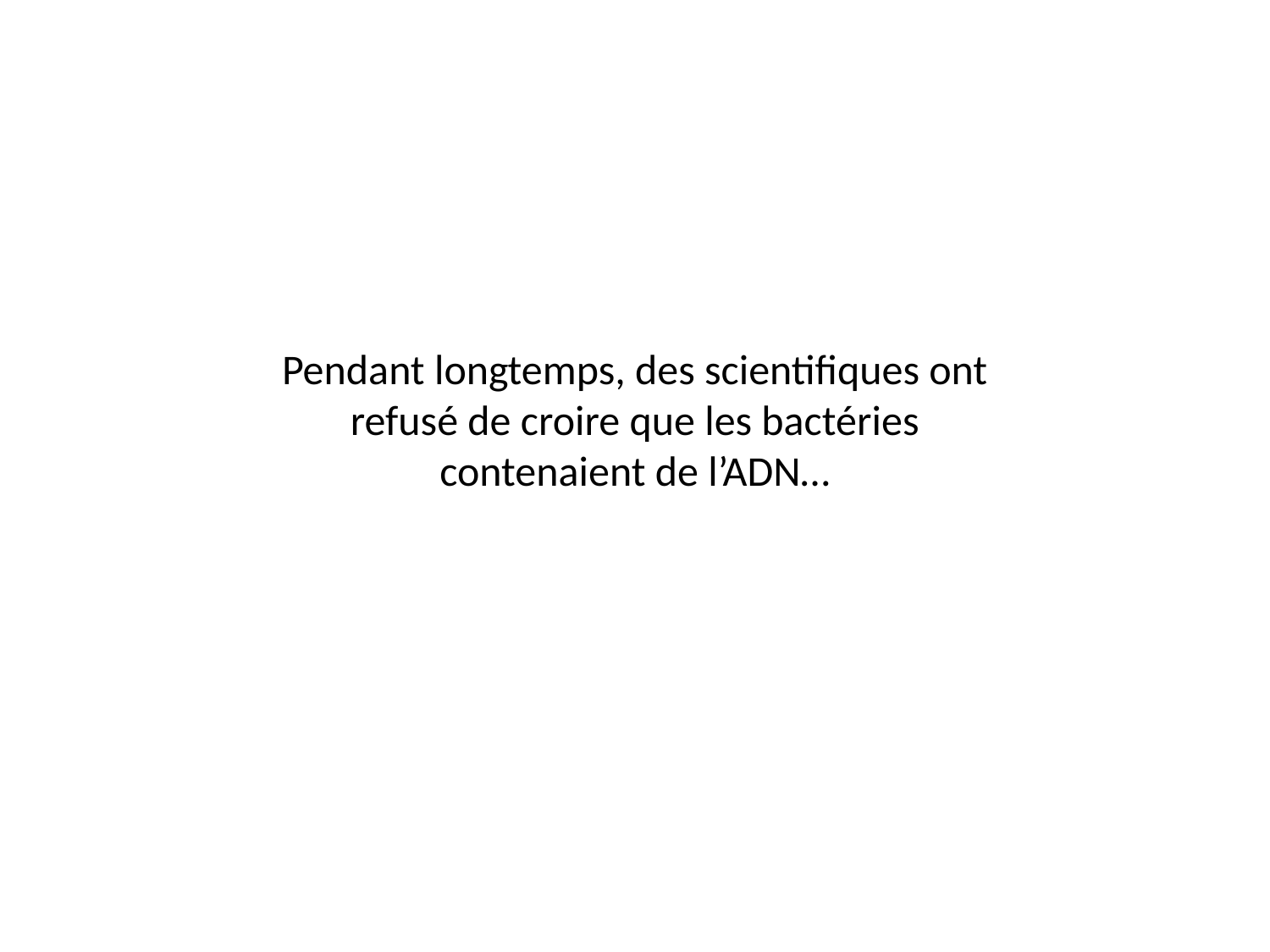

Pendant longtemps, des scientifiques ont refusé de croire que les bactéries contenaient de l’ADN…